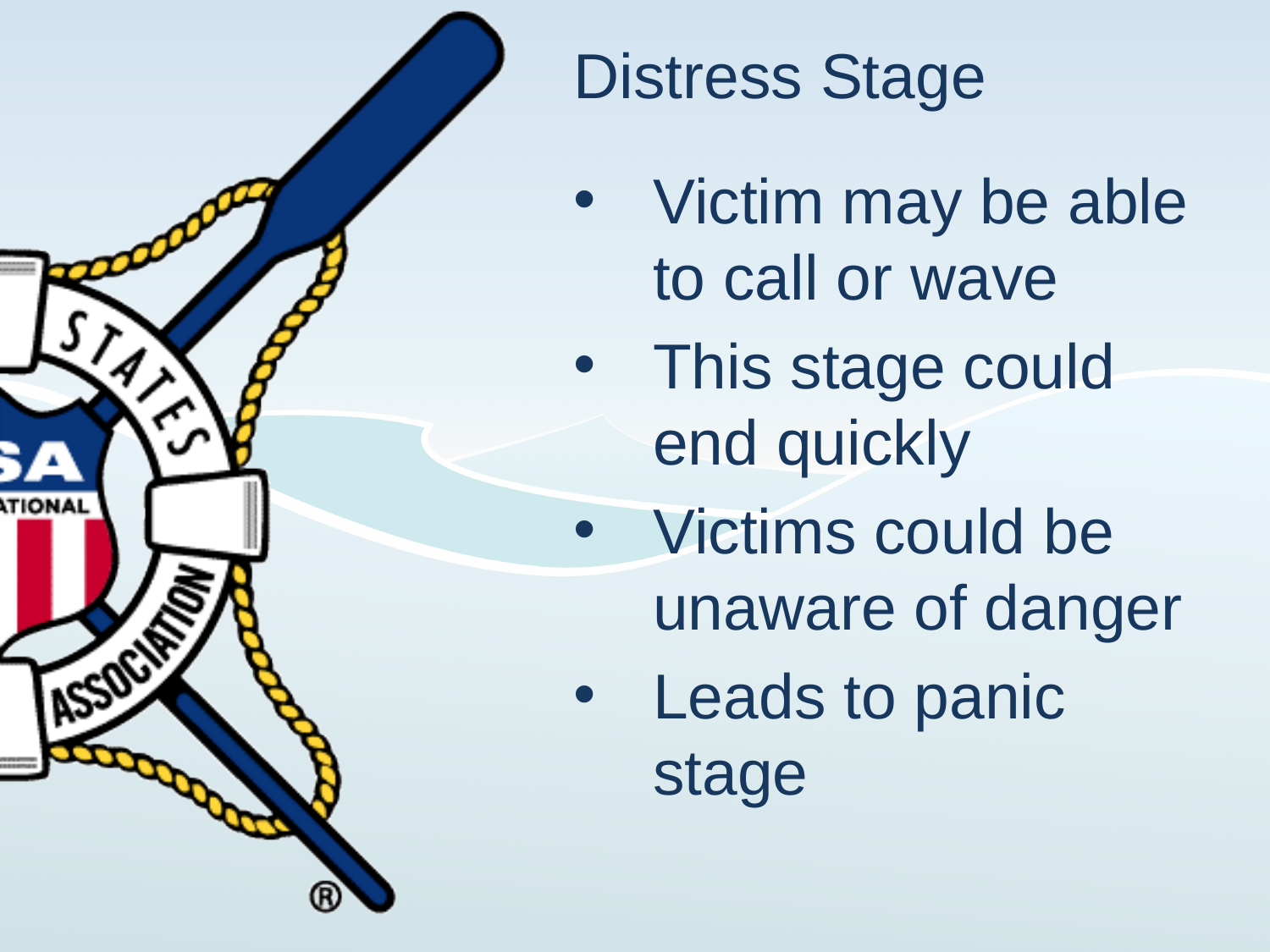

# Distress Stage
Victim may be able to call or wave
This stage could end quickly
Victims could be unaware of danger
Leads to panic stage